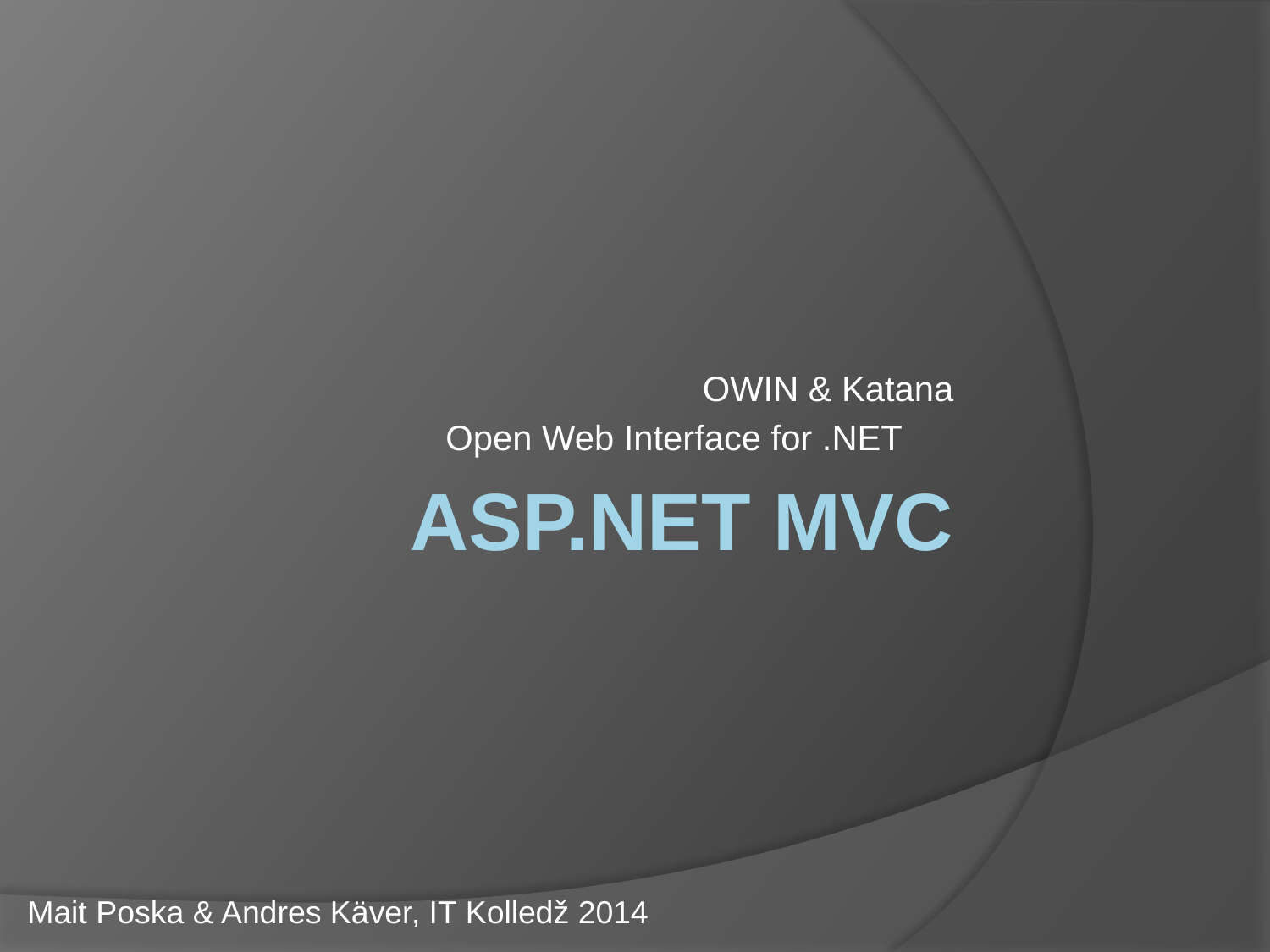

OWIN & Katana
Open Web Interface for .NET
# Asp.net mvc
Mait Poska & Andres Käver, IT Kolledž 2014